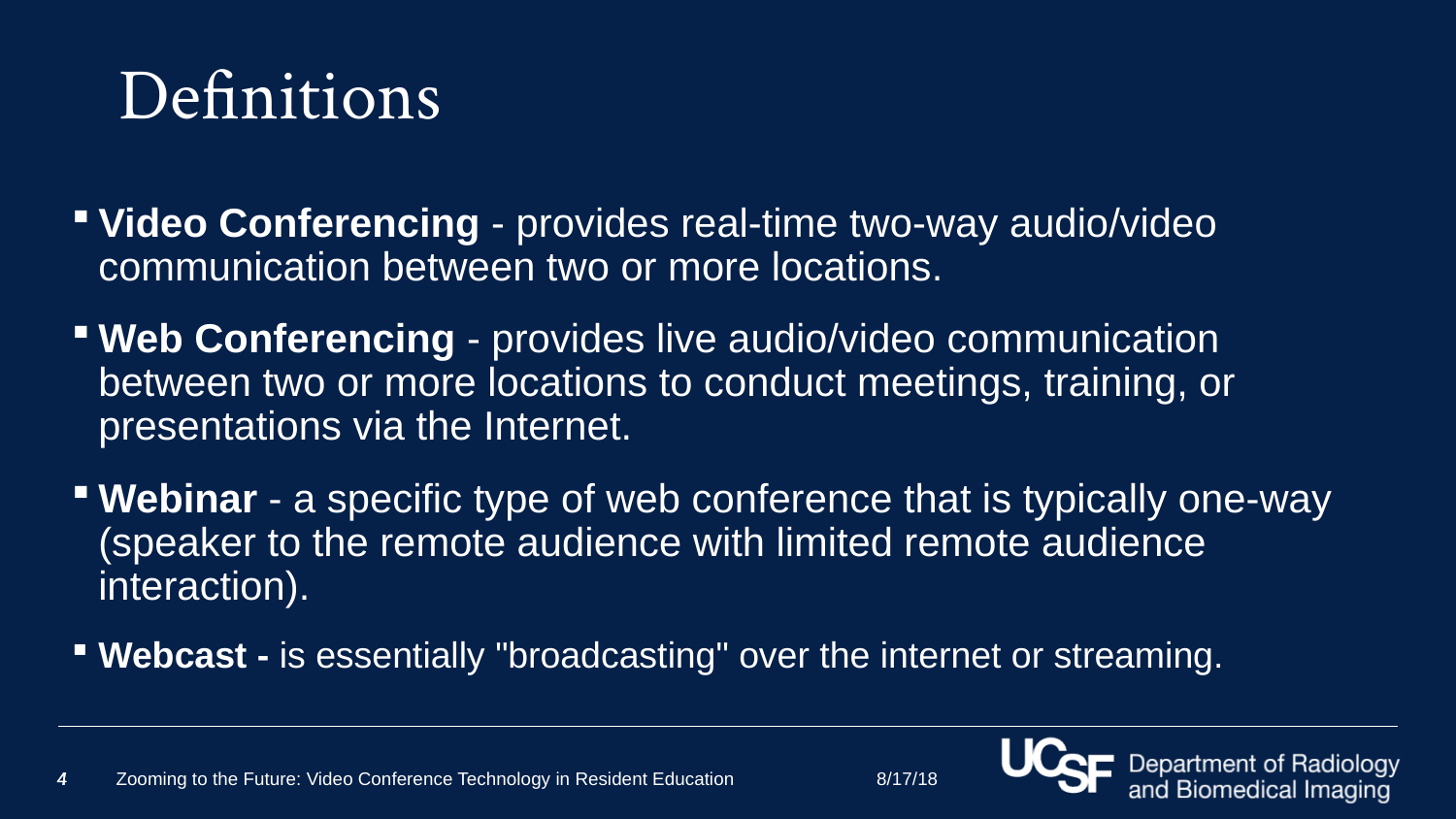

# Definitions
Video Conferencing - provides real-time two-way audio/video communication between two or more locations.
Web Conferencing - provides live audio/video communication between two or more locations to conduct meetings, training, or presentations via the Internet.
Webinar - a specific type of web conference that is typically one-way (speaker to the remote audience with limited remote audience interaction).
Webcast - is essentially "broadcasting" over the internet or streaming.
4
Zooming to the Future: Video Conference Technology in Resident Education